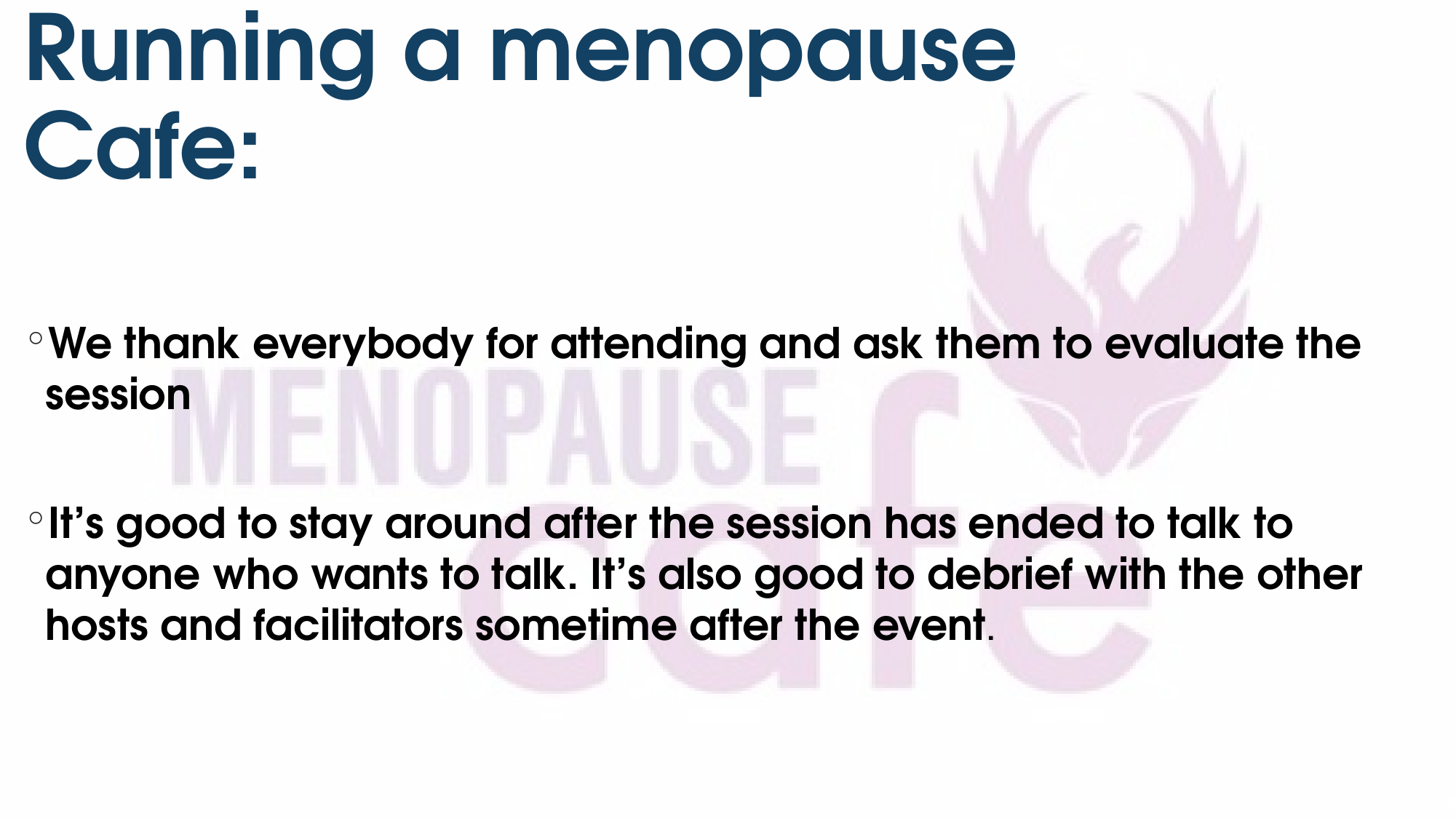

# Running a menopause Cafe:
We thank everybody for attending and ask them to evaluate the session

It’s good to stay around after the session has ended to talk to anyone who wants to talk. It’s also good to debrief with the other hosts and facilitators sometime after the event.